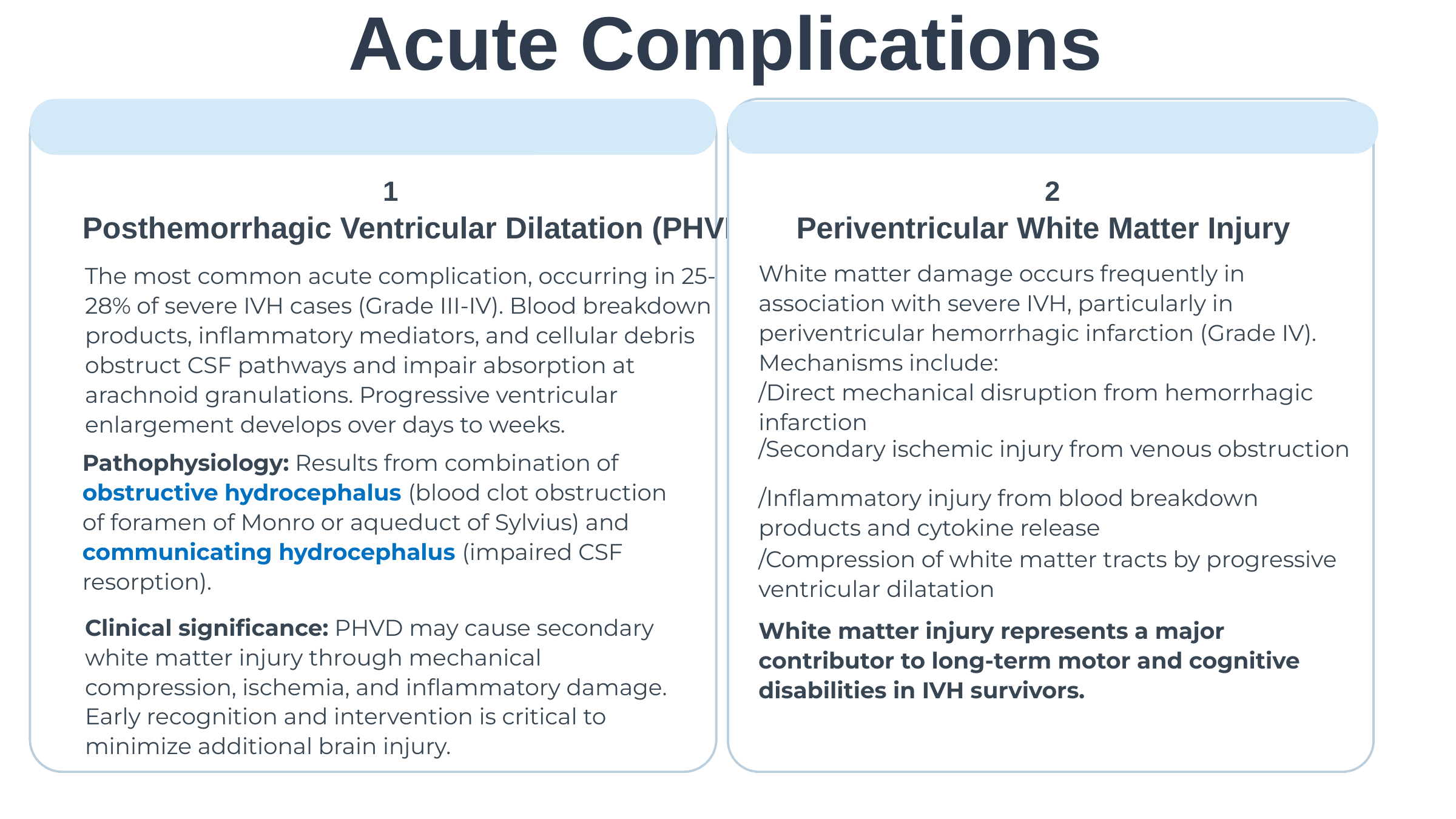

Acute Complications

1
2
Posthemorrhagic Ventricular Dilatation (PHVD)
Periventricular White Matter Injury
White matter damage occurs frequently in association with severe IVH, particularly in periventricular hemorrhagic infarction (Grade IV). Mechanisms include:
The most common acute complication, occurring in 25-28% of severe IVH cases (Grade III-IV). Blood breakdown products, inflammatory mediators, and cellular debris obstruct CSF pathways and impair absorption at arachnoid granulations. Progressive ventricular enlargement develops over days to weeks.
/Direct mechanical disruption from hemorrhagic
infarction
/Secondary ischemic injury from venous obstruction
Pathophysiology: Results from combination of obstructive hydrocephalus (blood clot obstruction of foramen of Monro or aqueduct of Sylvius) and communicating hydrocephalus (impaired CSF resorption).
/Inflammatory injury from blood breakdown products and cytokine release
/Compression of white matter tracts by progressive ventricular dilatation
Clinical significance: PHVD may cause secondary white matter injury through mechanical compression, ischemia, and inflammatory damage. Early recognition and intervention is critical to minimize additional brain injury.
White matter injury represents a major contributor to long-term motor and cognitive disabilities in IVH survivors.